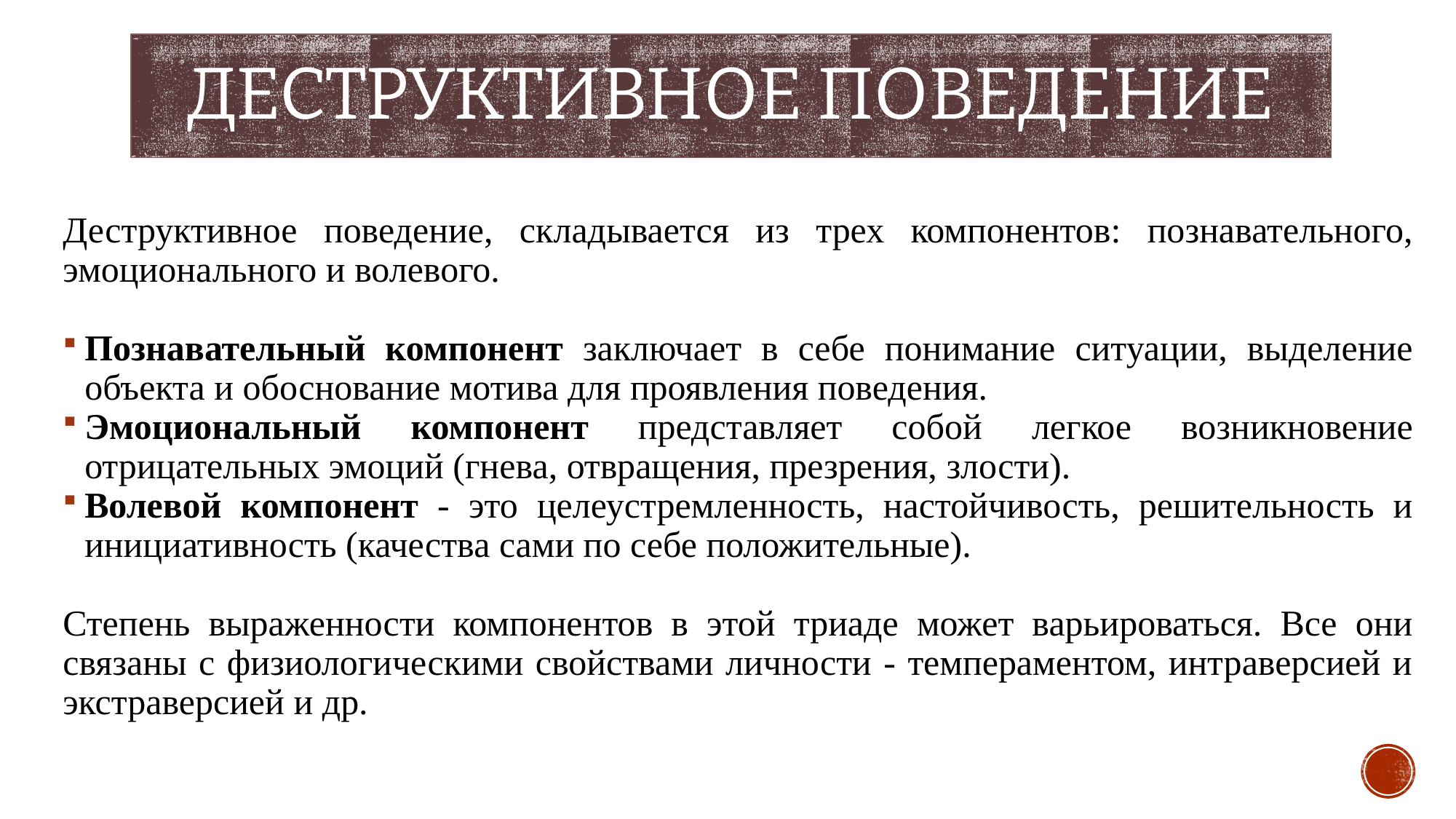

# Деструктивное поведение
Деструктивное поведение, складывается из трех компонентов: познавательного, эмоционального и волевого.

Познавательный компонент заключает в себе понимание ситуации, выделение объекта и обоснование мотива для проявления поведения.
Эмоциональный компонент представляет собой легкое возникновение отрицательных эмоций (гнева, отвращения, презрения, злости).
Волевой компонент - это целеустремленность, настойчивость, решительность и инициативность (качества сами по себе положительные).

Степень выраженности компонентов в этой триаде может варьироваться. Все они связаны с физиологическими свойствами личности - темпераментом, интраверсией и экстраверсией и др.